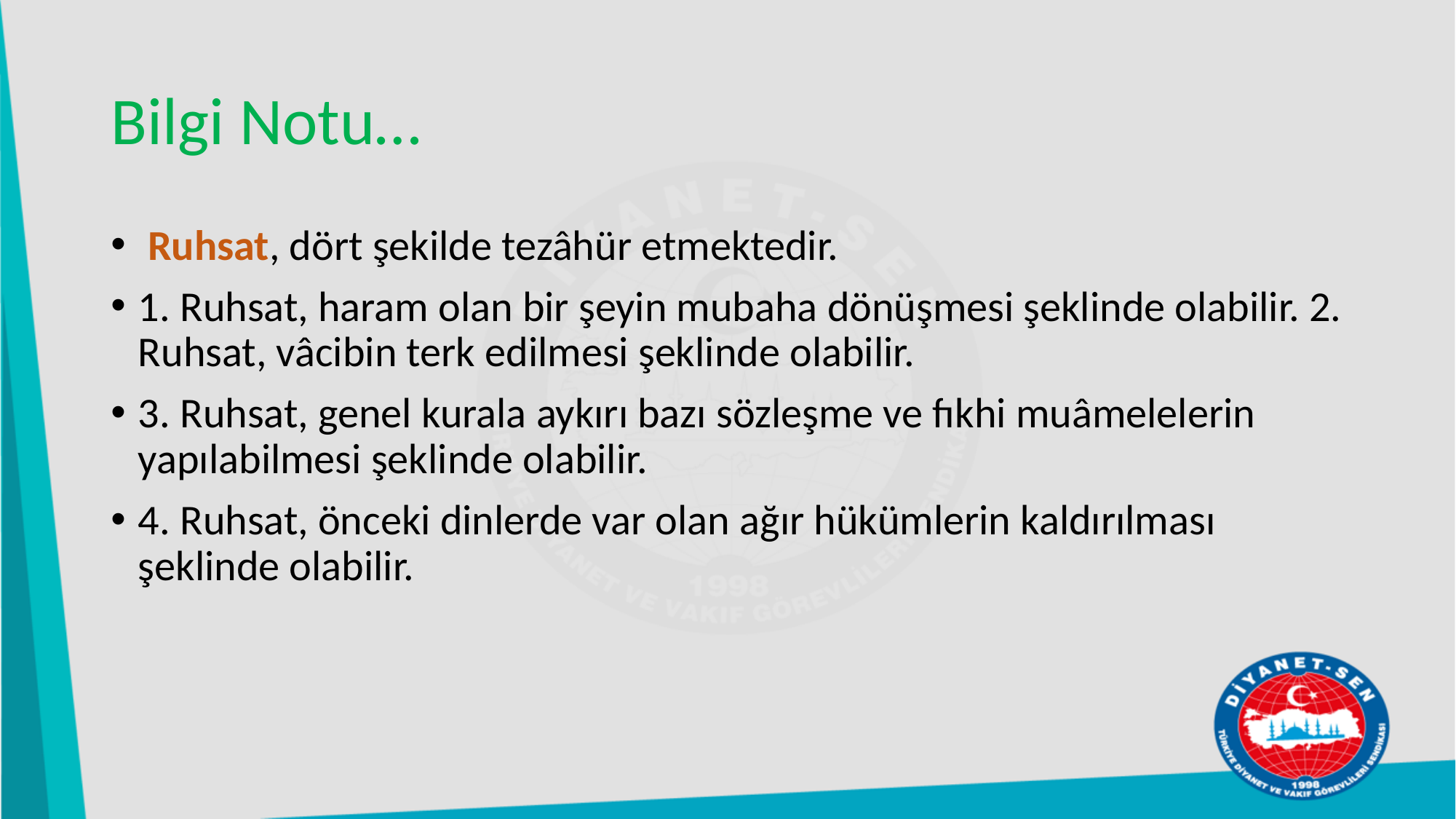

# Bilgi Notu…
 Ruhsat, dört şekilde tezâhür etmektedir.
1. Ruhsat, haram olan bir şeyin mubaha dönüşmesi şeklinde olabilir. 2. Ruhsat, vâcibin terk edilmesi şeklinde olabilir.
3. Ruhsat, genel kurala aykırı bazı sözleşme ve fıkhi muâmelelerin yapılabilmesi şeklinde olabilir.
4. Ruhsat, önceki dinlerde var olan ağır hükümlerin kaldırılması şeklinde olabilir.